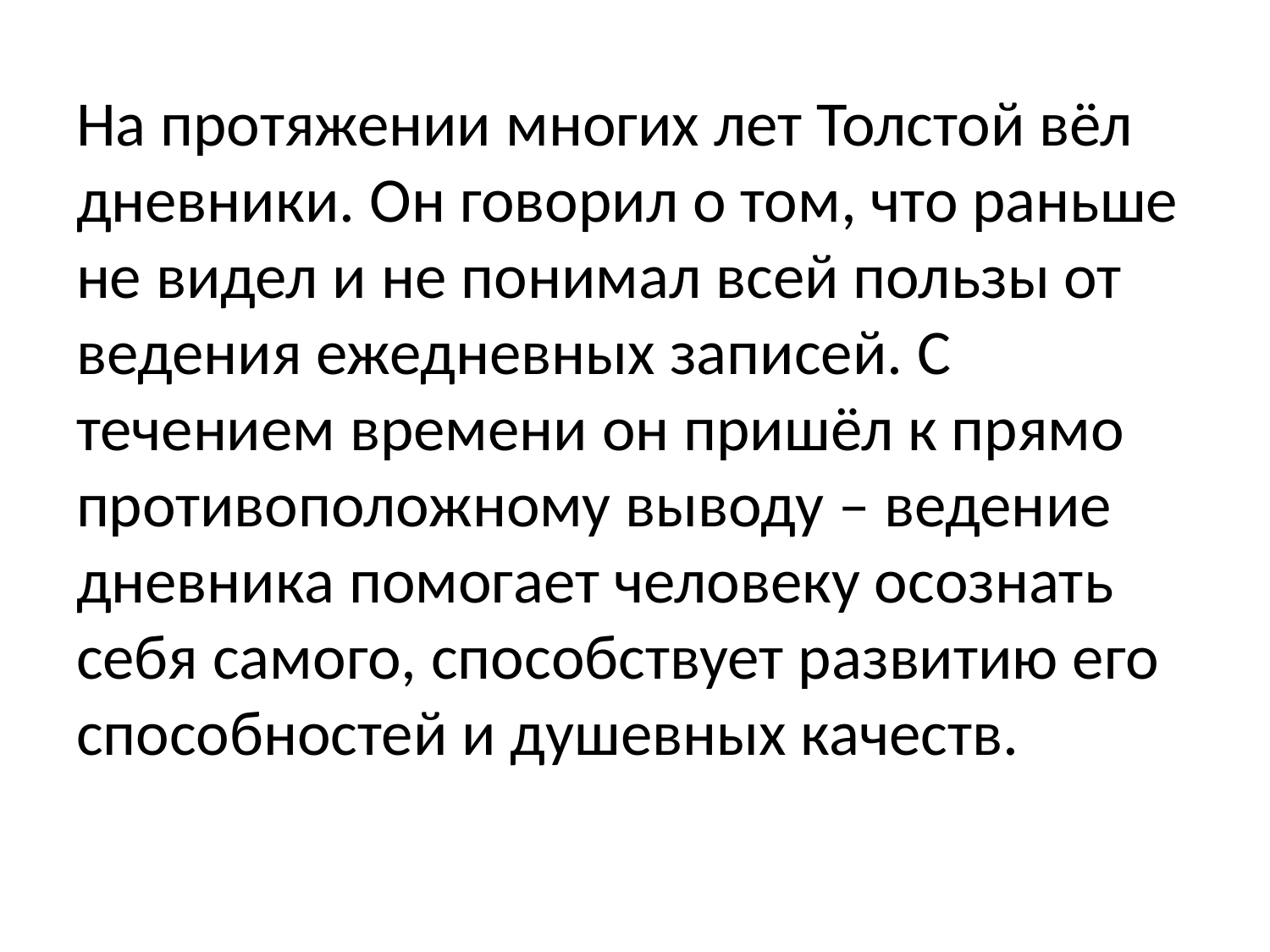

На протяжении многих лет Толстой вёл дневники. Он говорил о том, что раньше не видел и не понимал всей пользы от ведения ежедневных записей. С течением времени он пришёл к прямо противоположному выводу – ведение дневника помогает человеку осознать себя самого, способствует развитию его способностей и душевных качеств.